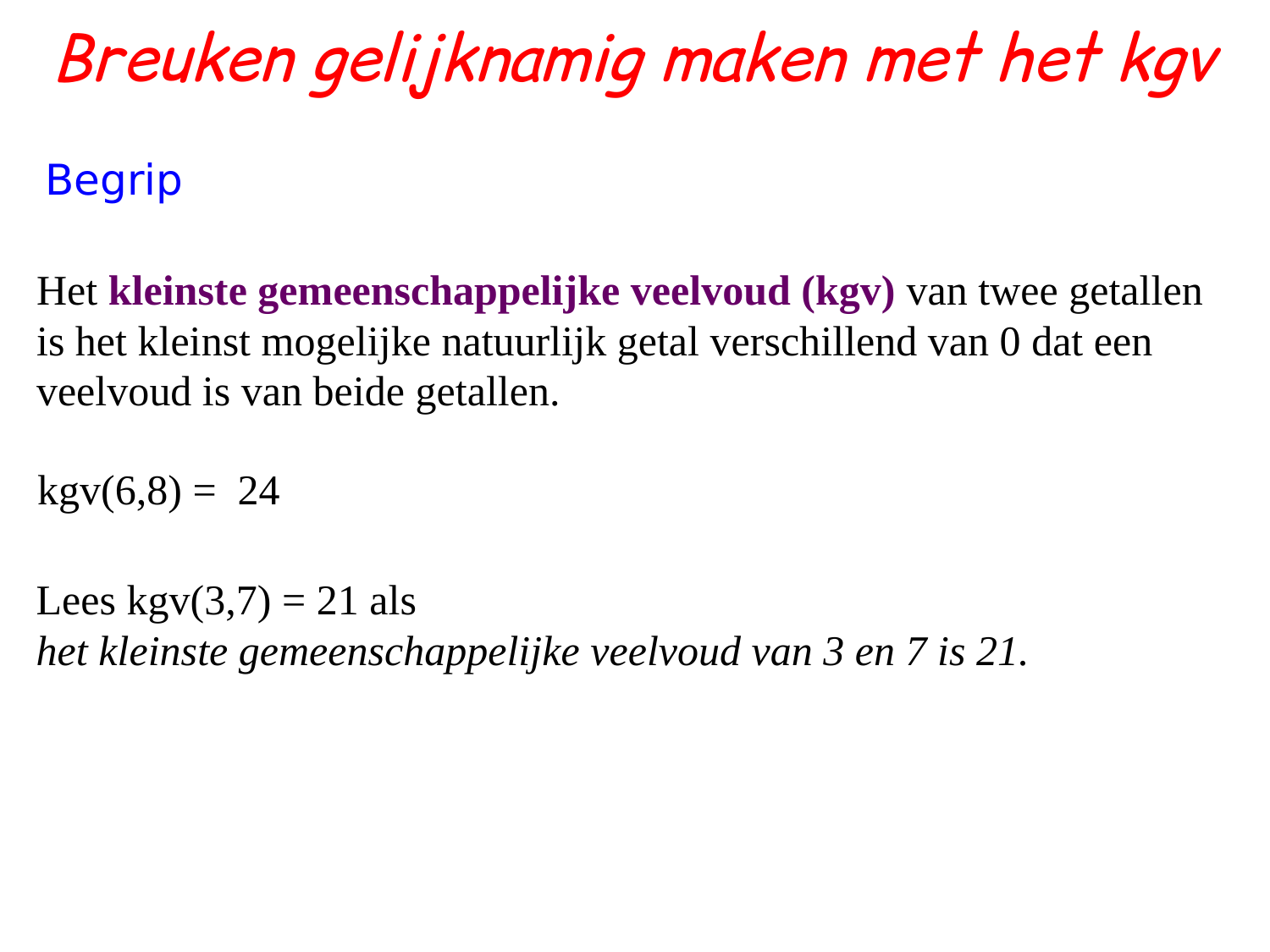

# Breuken gelijknamig maken met het kgv
Begrip
Het kleinste gemeenschappelijke veelvoud (kgv) van twee getallen
is het kleinst mogelijke natuurlijk getal verschillend van 0 dat een
veelvoud is van beide getallen.

kgv(6,8) =
24
Lees kgv(3,7) = 21 als
het kleinste gemeenschappelijke veelvoud van 3 en 7 is 21.